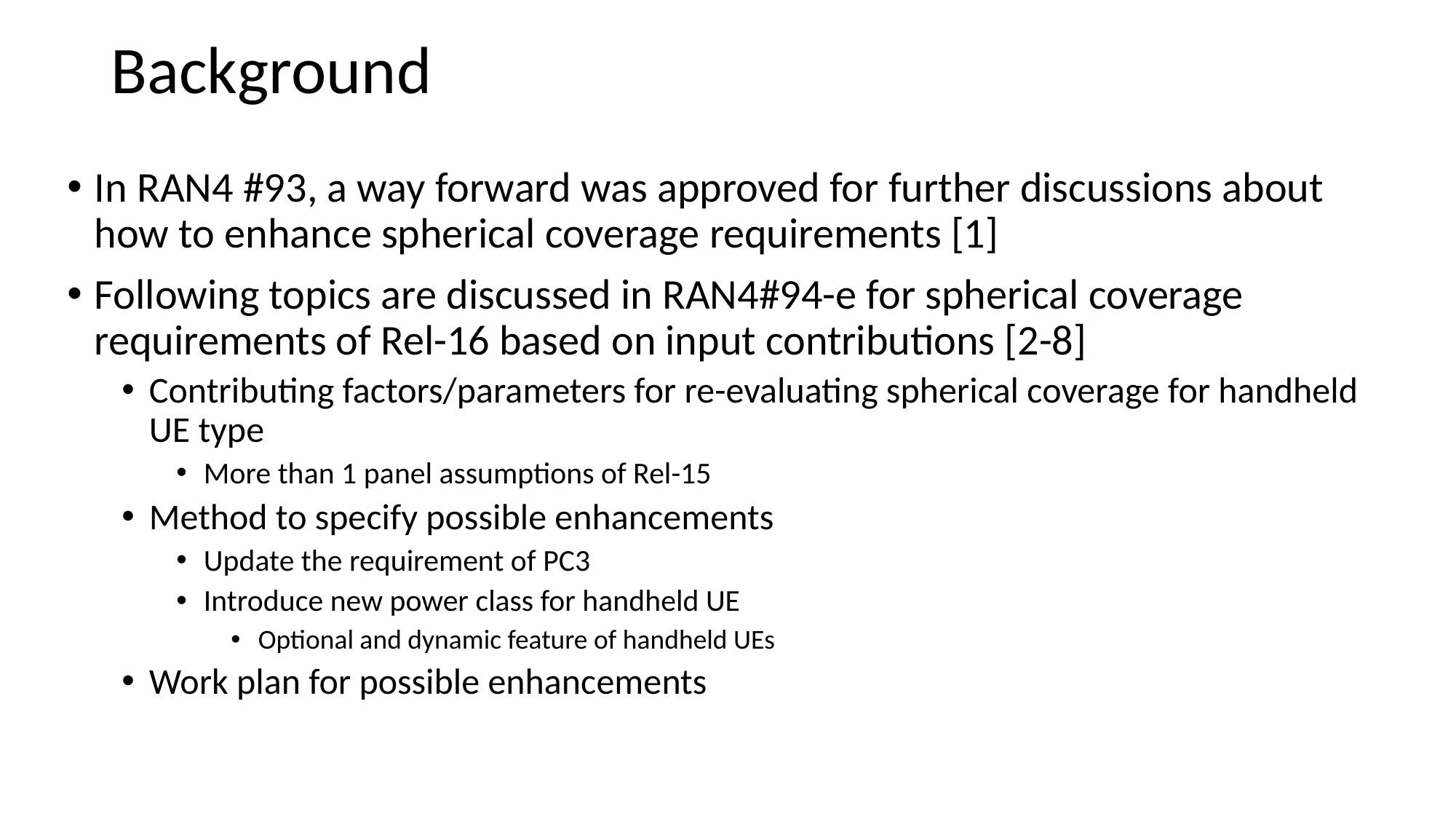

Background
In RAN4 #93, a way forward was approved for further discussions about how to enhance spherical coverage requirements [1]
Following topics are discussed in RAN4#94-e for spherical coverage requirements of Rel-16 based on input contributions [2-8]
Contributing factors/parameters for re-evaluating spherical coverage for handheld UE type
More than 1 panel assumptions of Rel-15
Method to specify possible enhancements
Update the requirement of PC3
Introduce new power class for handheld UE
Optional and dynamic feature of handheld UEs
Work plan for possible enhancements